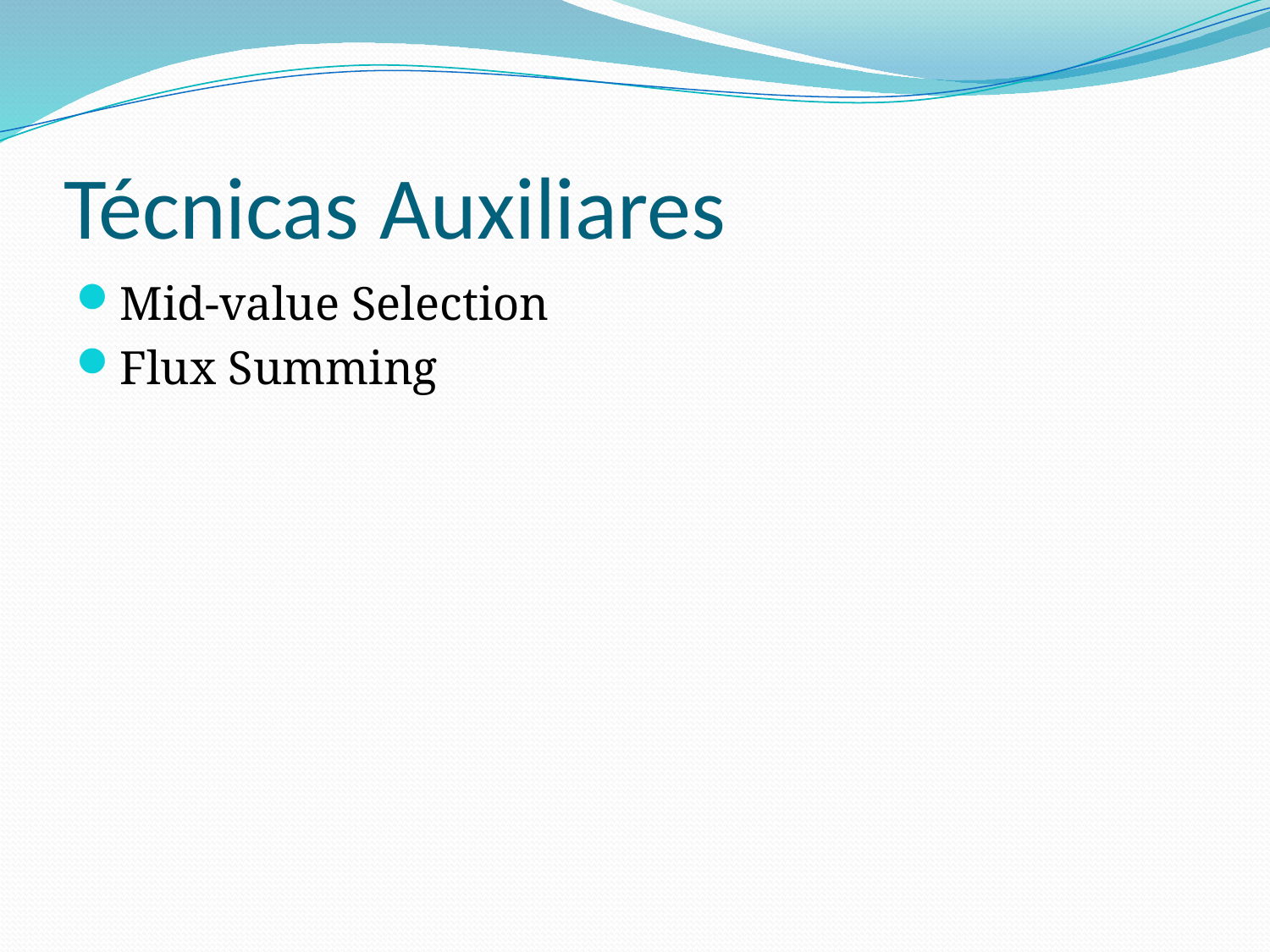

# Técnicas Auxiliares
Mid-value Selection
Flux Summing